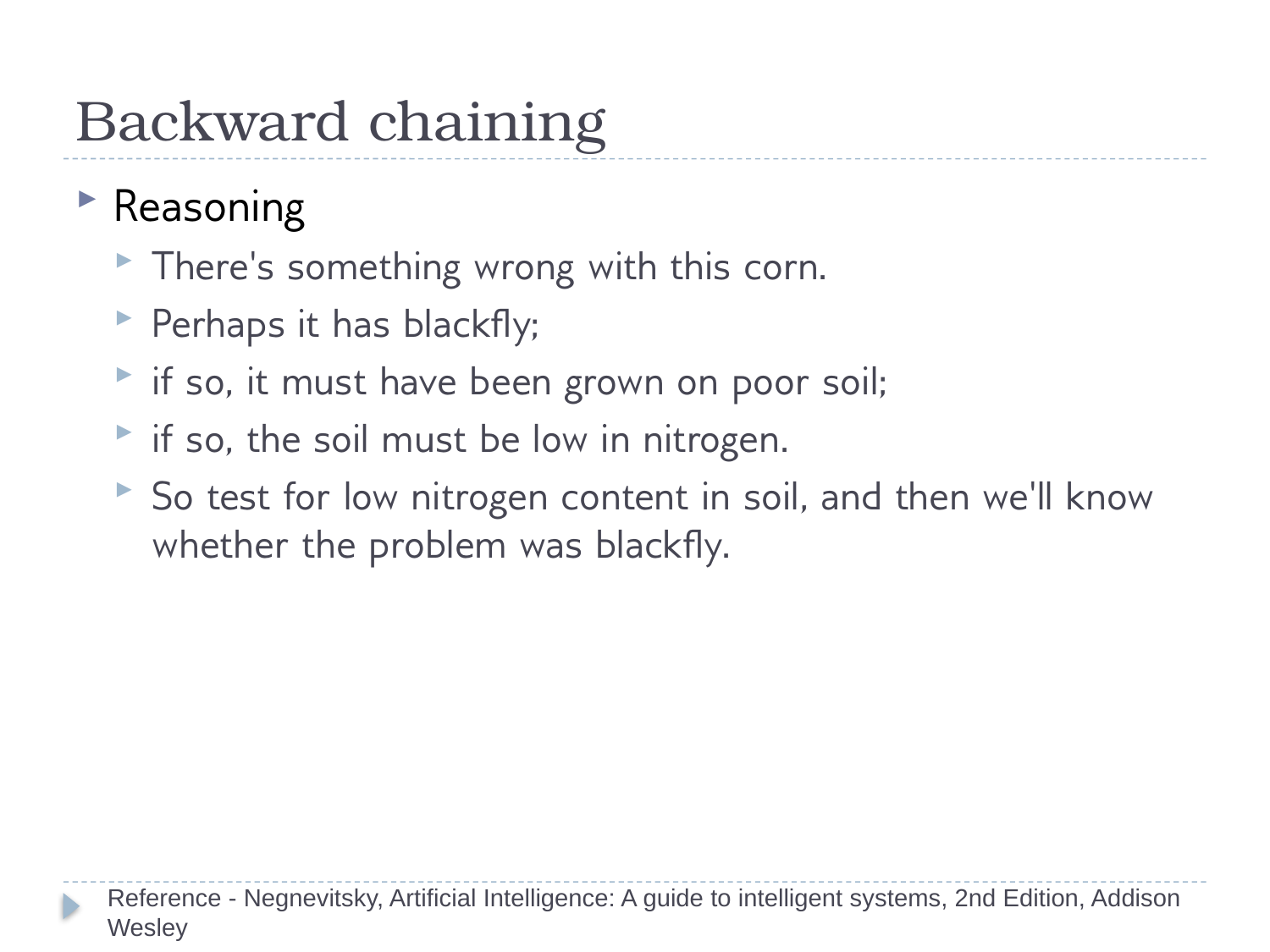

# Backward chaining
Reasoning
There's something wrong with this corn.
Perhaps it has blackfly;
if so, it must have been grown on poor soil;
if so, the soil must be low in nitrogen.
So test for low nitrogen content in soil, and then we'll know whether the problem was blackfly.
Reference - Negnevitsky, Artificial Intelligence: A guide to intelligent systems, 2nd Edition, Addison Wesley